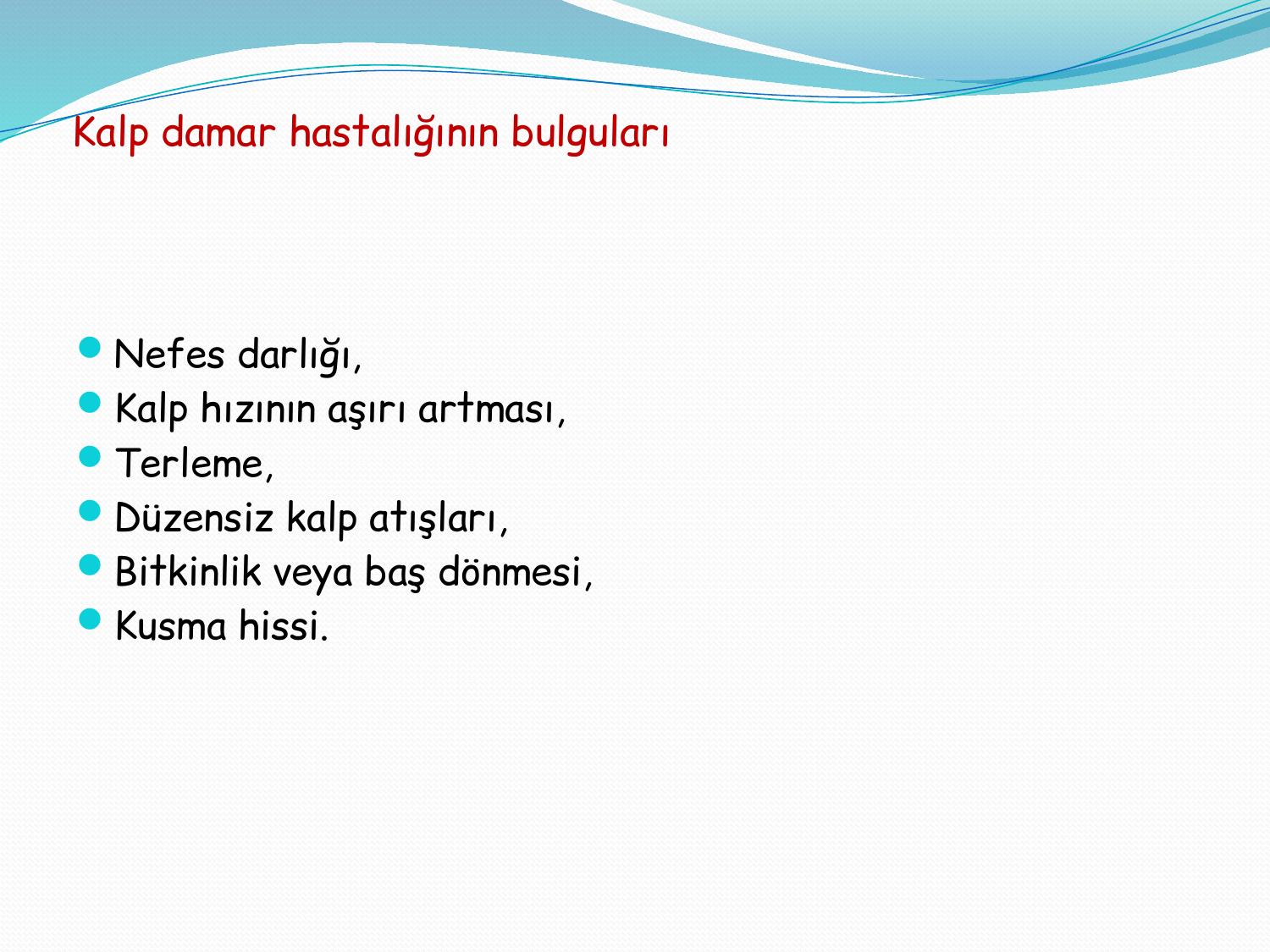

Kalp damar hastalığının bulguları

Nefes darlığı,
Kalp hızının aşırı artması,
Terleme,
Düzensiz kalp atışları,
Bitkinlik veya baş dönmesi,
Kusma hissi.